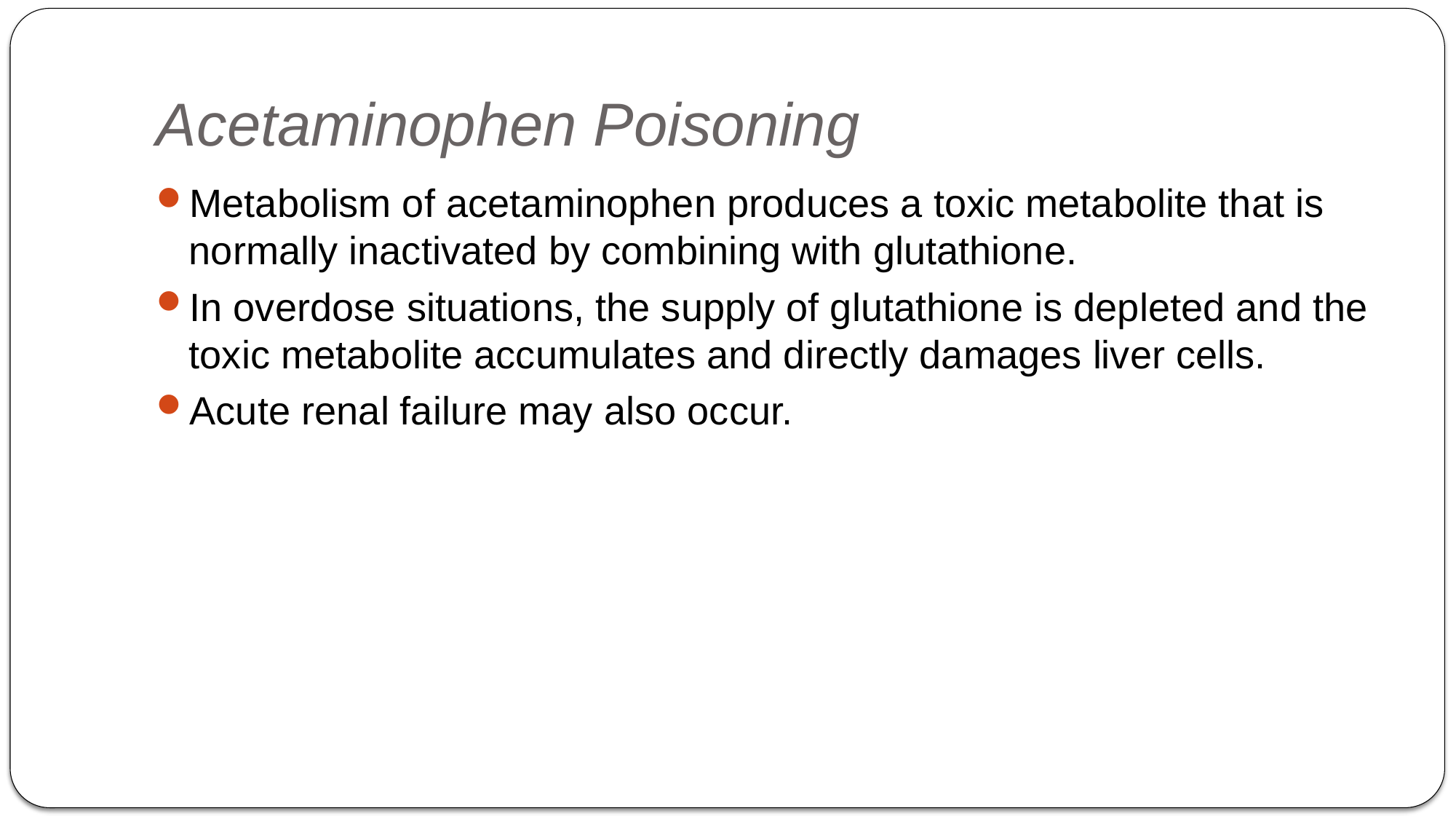

# Acetaminophen Poisoning
Metabolism of acetaminophen produces a toxic metabolite that is normally inactivated by combining with glutathione.
In overdose situations, the supply of glutathione is depleted and the toxic metabolite accumulates and directly damages liver cells.
Acute renal failure may also occur.